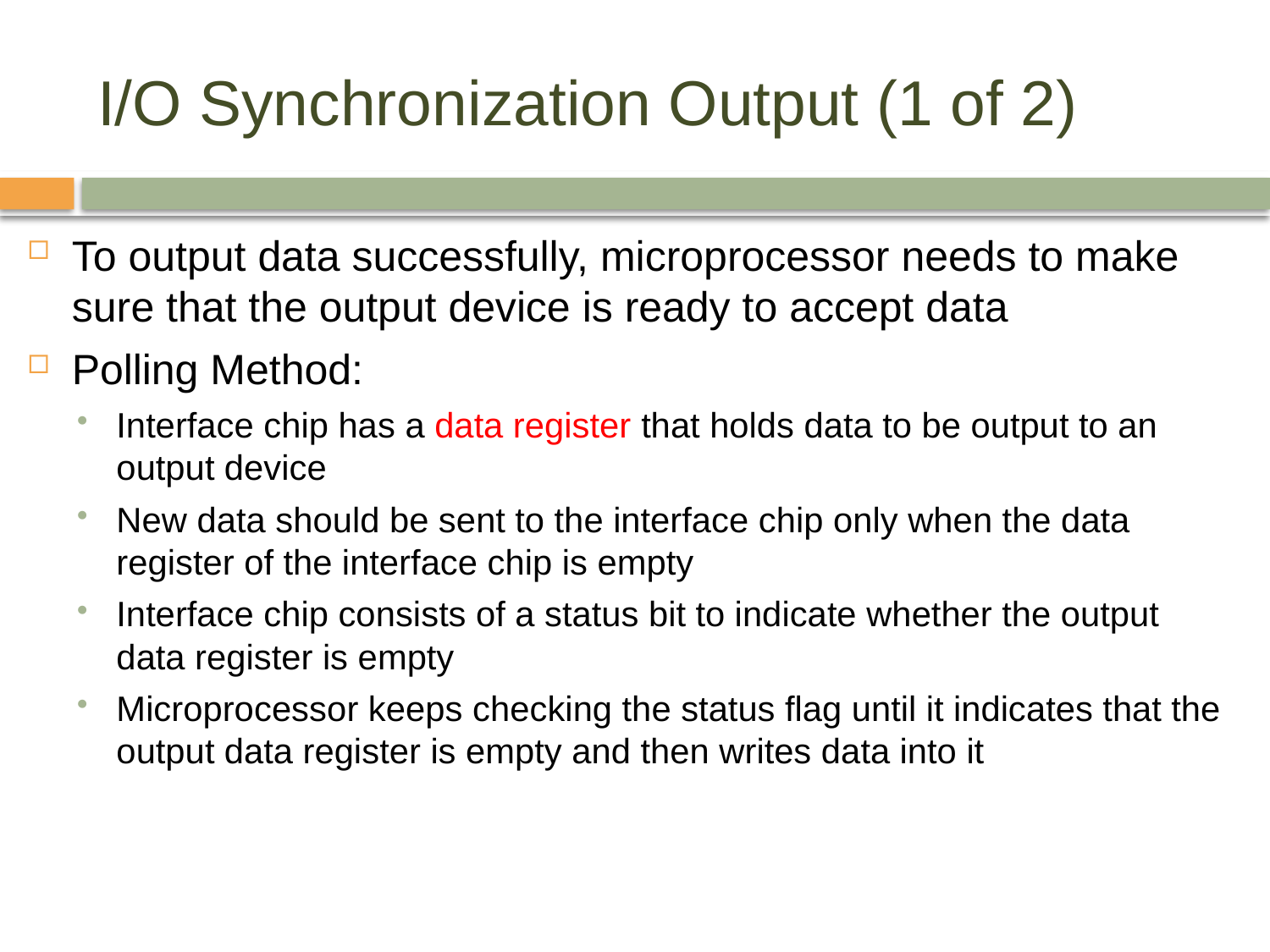

# I/O Synchronization Output (1 of 2)
To output data successfully, microprocessor needs to make sure that the output device is ready to accept data
Polling Method:
Interface chip has a data register that holds data to be output to an output device
New data should be sent to the interface chip only when the data register of the interface chip is empty
Interface chip consists of a status bit to indicate whether the output data register is empty
Microprocessor keeps checking the status flag until it indicates that the output data register is empty and then writes data into it